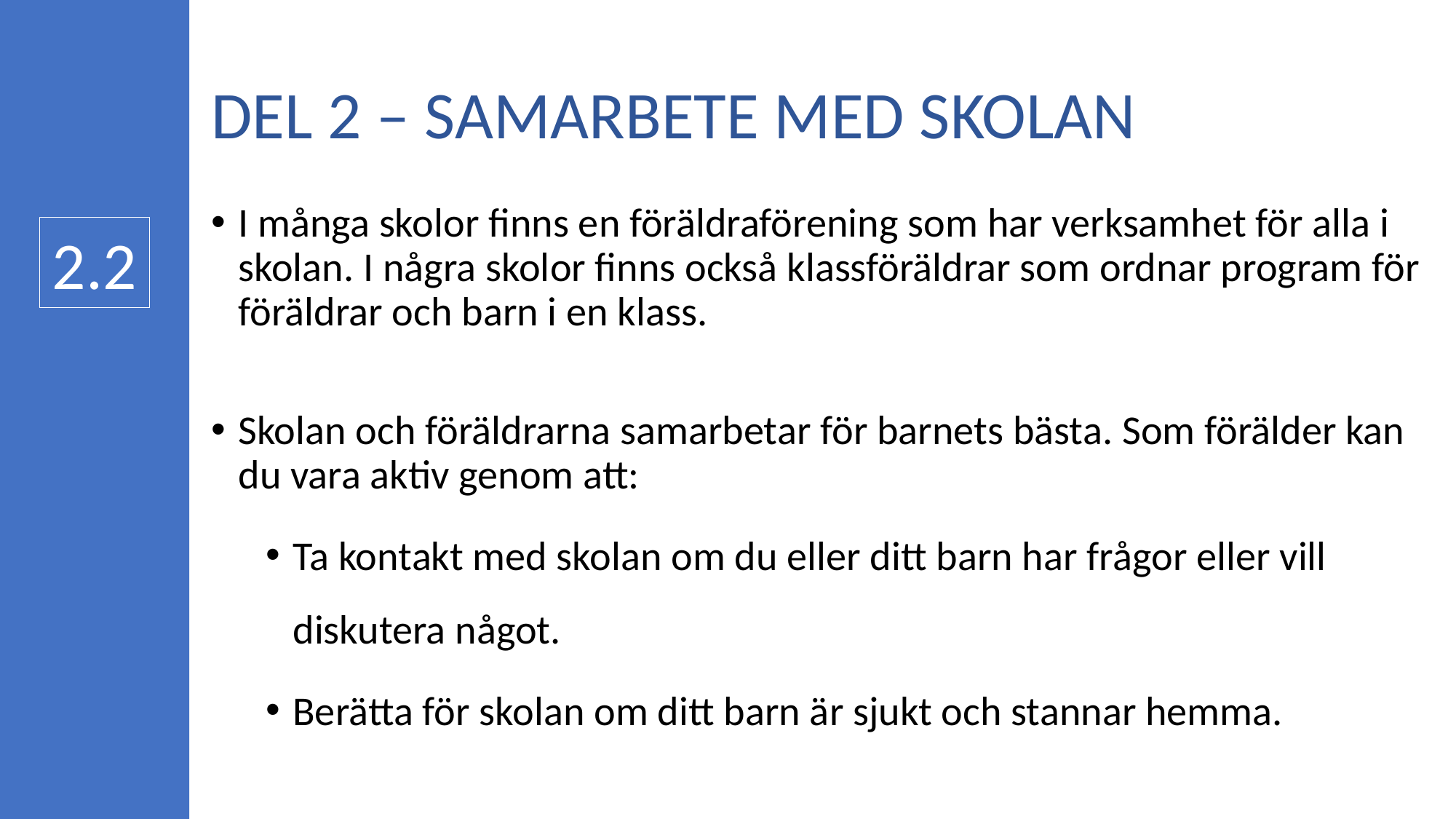

# DEL 2 – SAMARBETE MED SKOLAN
I många skolor finns en föräldraförening som har verksamhet för alla i skolan. I några skolor finns också klassföräldrar som ordnar program för föräldrar och barn i en klass.

Skolan och föräldrarna samarbetar för barnets bästa. Som förälder kan du vara aktiv genom att:
Ta kontakt med skolan om du eller ditt barn har frågor eller vill diskutera något.
Berätta för skolan om ditt barn är sjukt och stannar hemma.
2.2